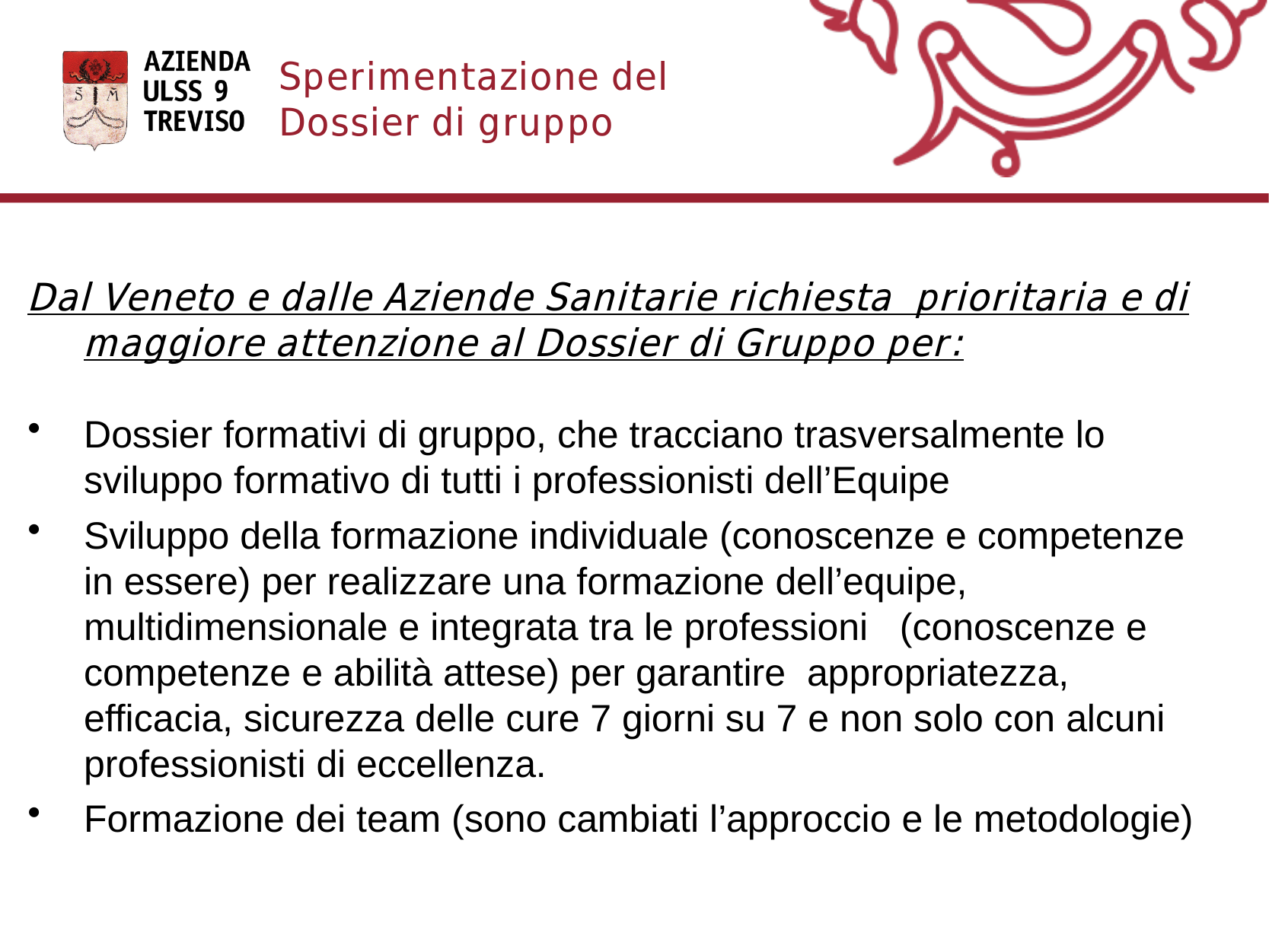

Sperimentazione del Dossier di gruppo
Dal Veneto e dalle Aziende Sanitarie richiesta  prioritaria e di maggiore attenzione al Dossier di Gruppo per:

Dossier formativi di gruppo, che tracciano trasversalmente lo sviluppo formativo di tutti i professionisti dell’Equipe
Sviluppo della formazione individuale (conoscenze e competenze in essere) per realizzare una formazione dell’equipe, multidimensionale e integrata tra le professioni   (conoscenze e competenze e abilità attese) per garantire  appropriatezza, efficacia, sicurezza delle cure 7 giorni su 7 e non solo con alcuni professionisti di eccellenza.
Formazione dei team (sono cambiati l’approccio e le metodologie)